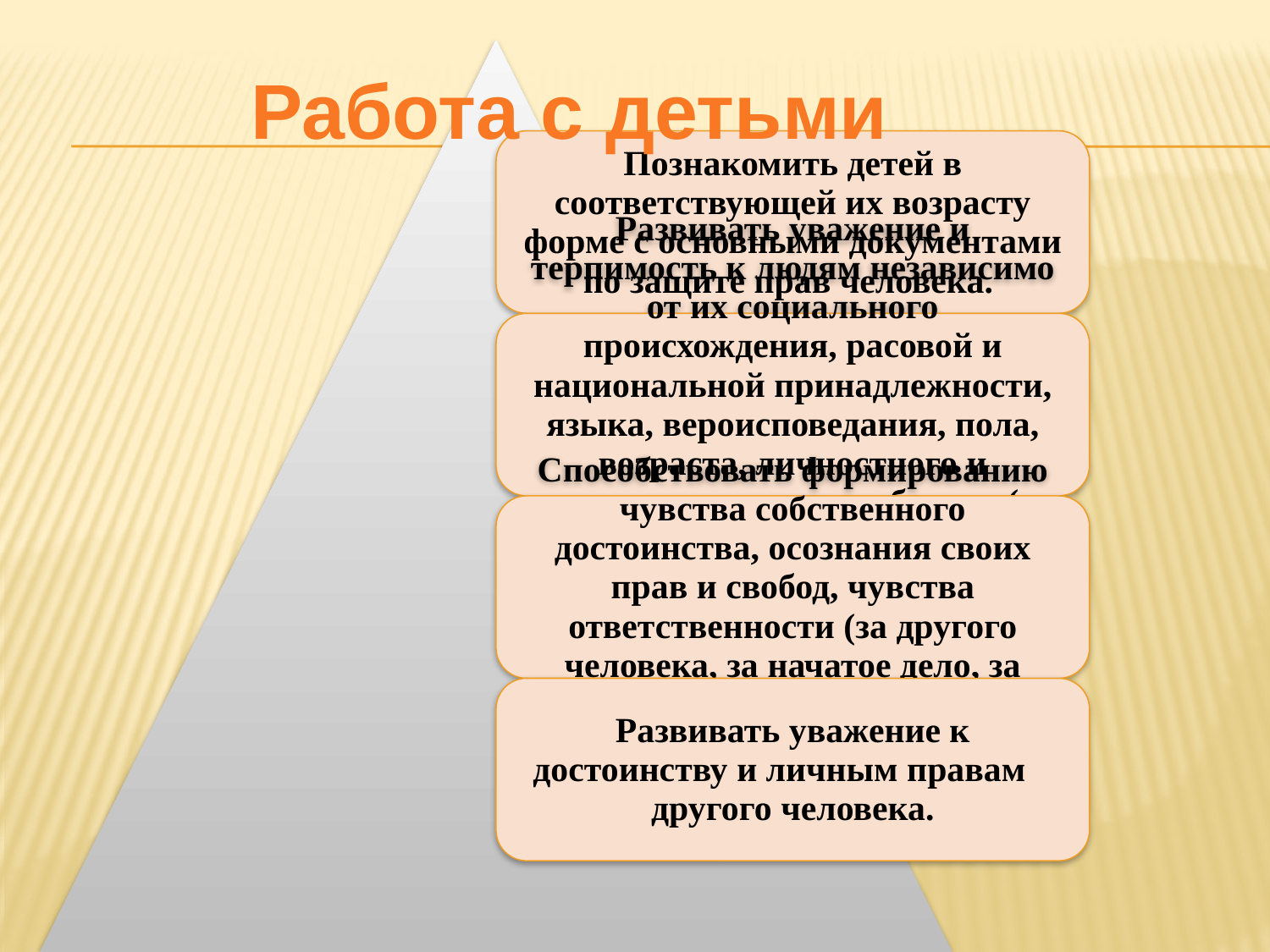

Развивать уважение к достоинству и личным правам    другого человека.
# Работа с детьми